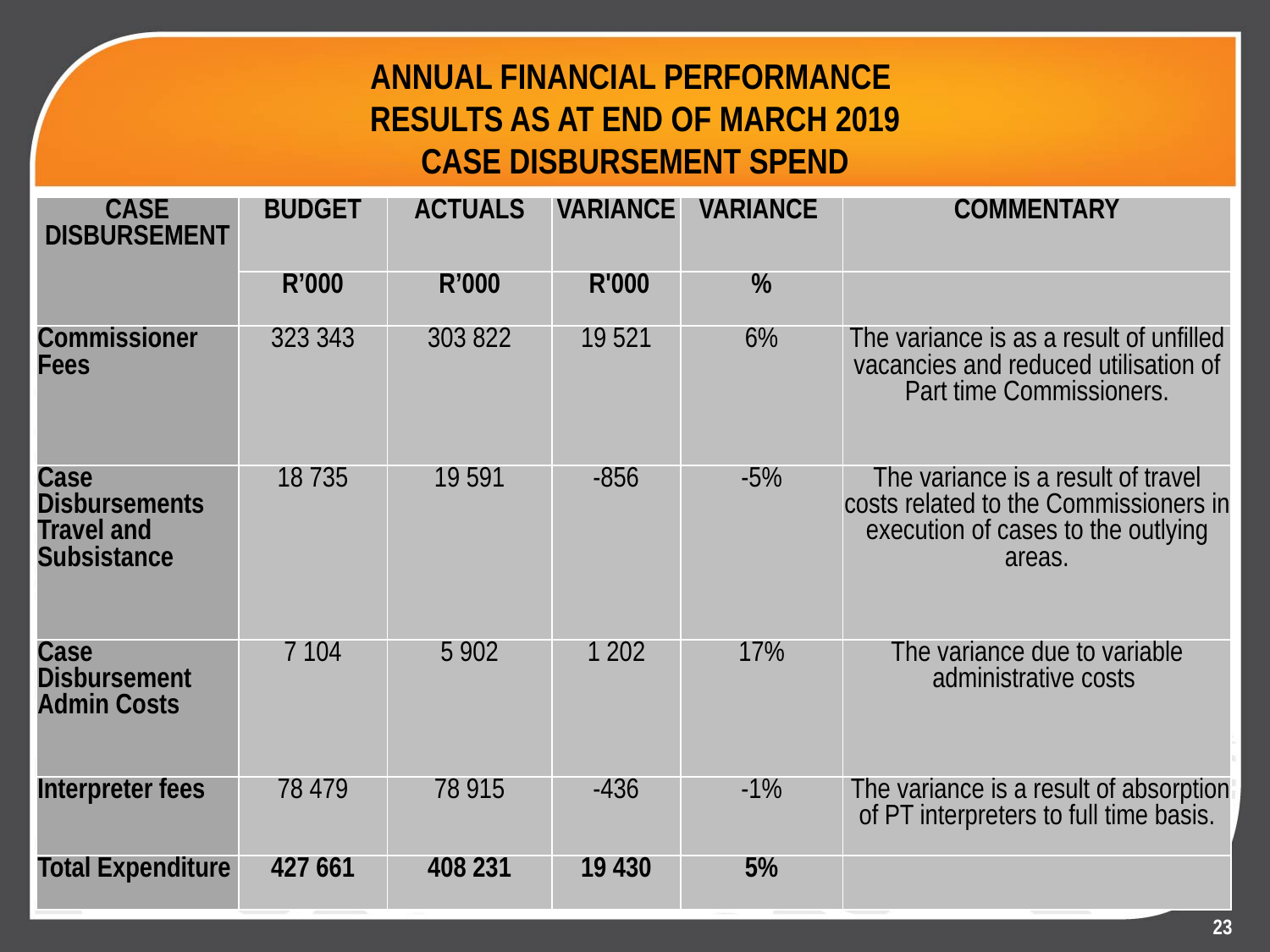

# ANNUAL FINANCIAL PERFORMANCE RESULTS AS AT END OF MARCH 2019 CASE DISBURSEMENT SPEND
| CASE DISBURSEMENT | BUDGET | ACTUALS | VARIANCE | VARIANCE | COMMENTARY |
| --- | --- | --- | --- | --- | --- |
|  | R’000 | R’000 | R'000 | % |  |
| Commissioner Fees | 323 343 | 303 822 | 19 521 | 6% | The variance is as a result of unfilled vacancies and reduced utilisation of Part time Commissioners. |
| Case Disbursements Travel and Subsistance | 18 735 | 19 591 | -856 | -5% | The variance is a result of travel costs related to the Commissioners in execution of cases to the outlying areas. |
| Case Disbursement Admin Costs | 7 104 | 5 902 | 1 202 | 17% | The variance due to variable administrative costs |
| Interpreter fees | 78 479 | 78 915 | -436 | -1% | The variance is a result of absorption of PT interpreters to full time basis. |
| Total Expenditure | 427 661 | 408 231 | 19 430 | 5% |  |
23